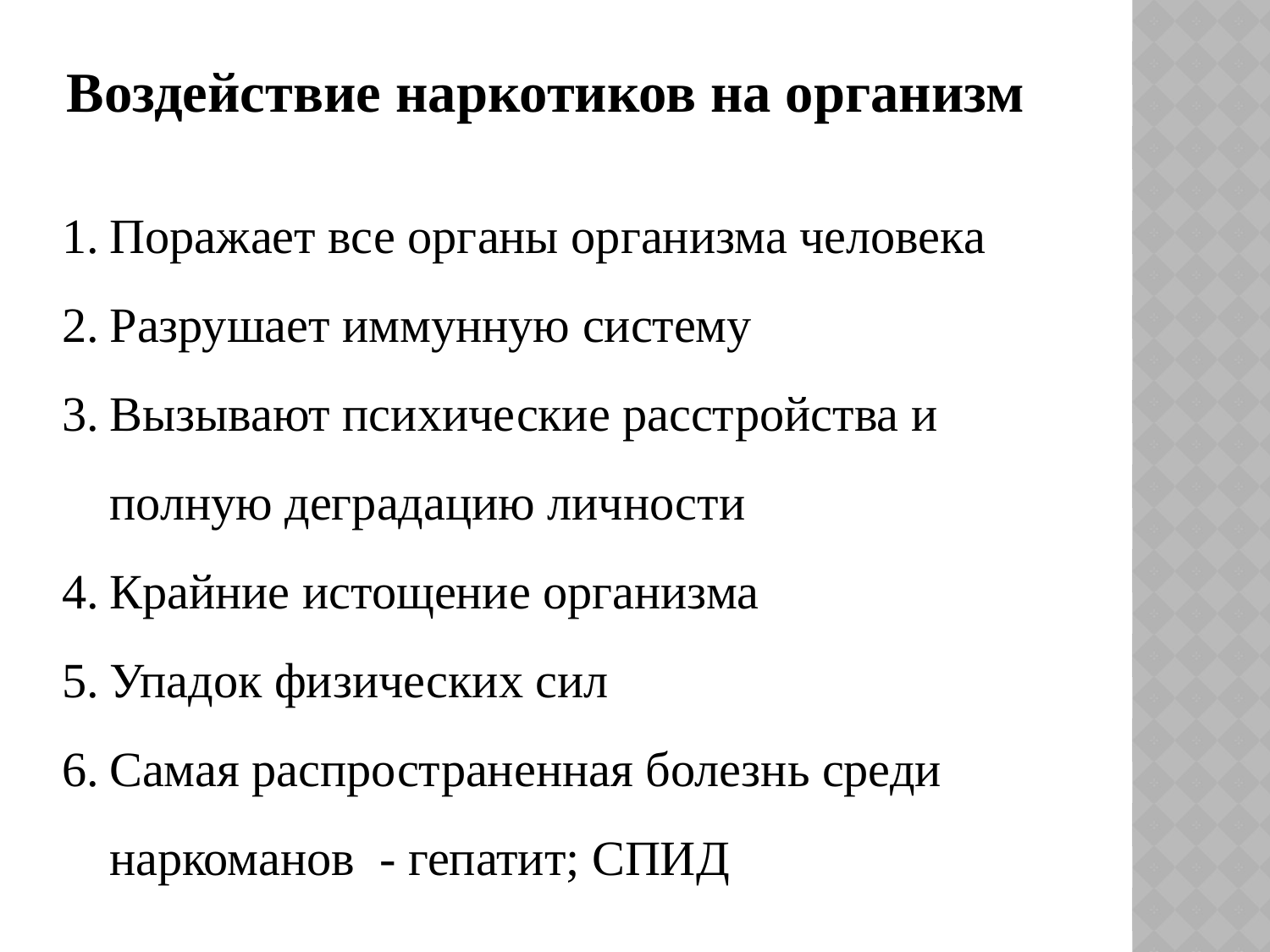

Воздействие наркотиков на организм
Поражает все органы организма человека
Разрушает иммунную систему
Вызывают психические расстройства и полную деградацию личности
Крайние истощение организма
Упадок физических сил
Самая распространенная болезнь среди наркоманов  - гепатит; СПИД